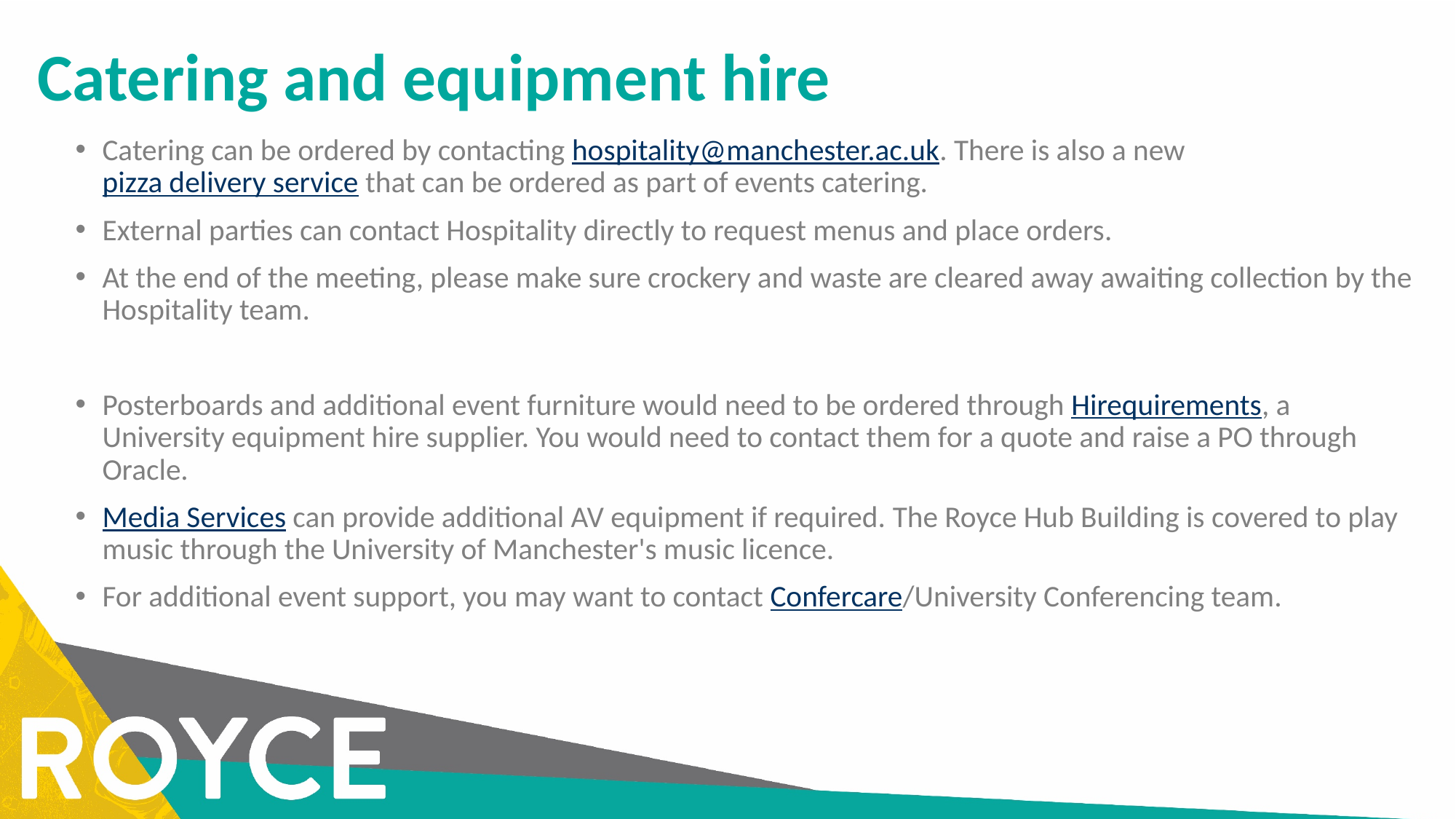

# Catering and equipment hire
Catering can be ordered by contacting hospitality@manchester.ac.uk. There is also a new pizza delivery service that can be ordered as part of events catering.
External parties can contact Hospitality directly to request menus and place orders.
At the end of the meeting, please make sure crockery and waste are cleared away awaiting collection by the Hospitality team.

Posterboards and additional event furniture would need to be ordered through Hirequirements, a University equipment hire supplier. You would need to contact them for a quote and raise a PO through Oracle.
Media Services can provide additional AV equipment if required. The Royce Hub Building is covered to play music through the University of Manchester's music licence.
For additional event support, you may want to contact Confercare/University Conferencing team.